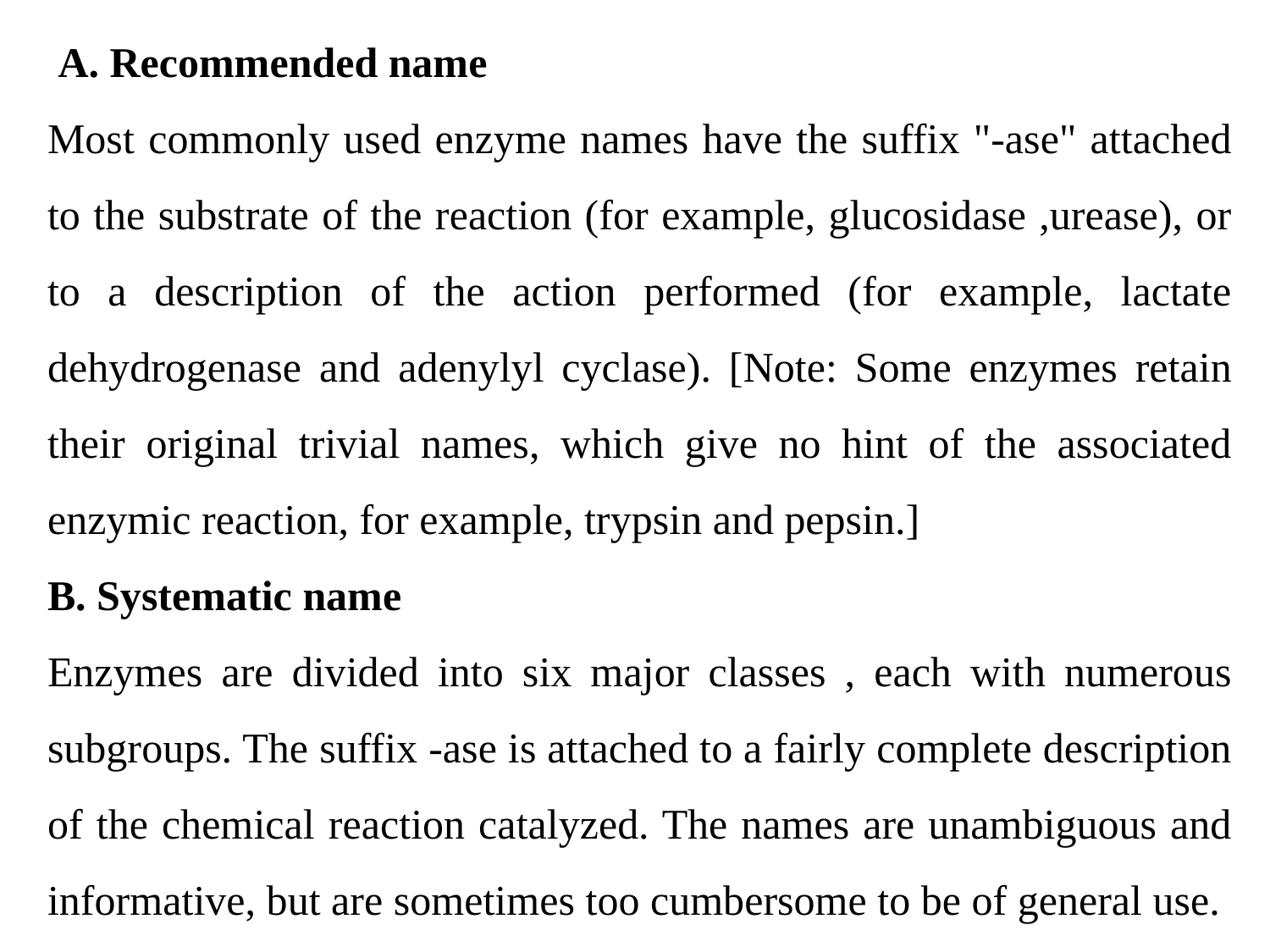

A. Recommended name
Most commonly used enzyme names have the suffix "-ase" attached to the substrate of the reaction (for example, glucosidase ,urease), or to a description of the action performed (for example, lactate dehydrogenase and adenylyl cyclase). [Note: Some enzymes retain their original trivial names, which give no hint of the associated enzymic reaction, for example, trypsin and pepsin.]
B. Systematic name
Enzymes are divided into six major classes , each with numerous subgroups. The suffix -ase is attached to a fairly complete description of the chemical reaction catalyzed. The names are unambiguous and informative, but are sometimes too cumbersome to be of general use.